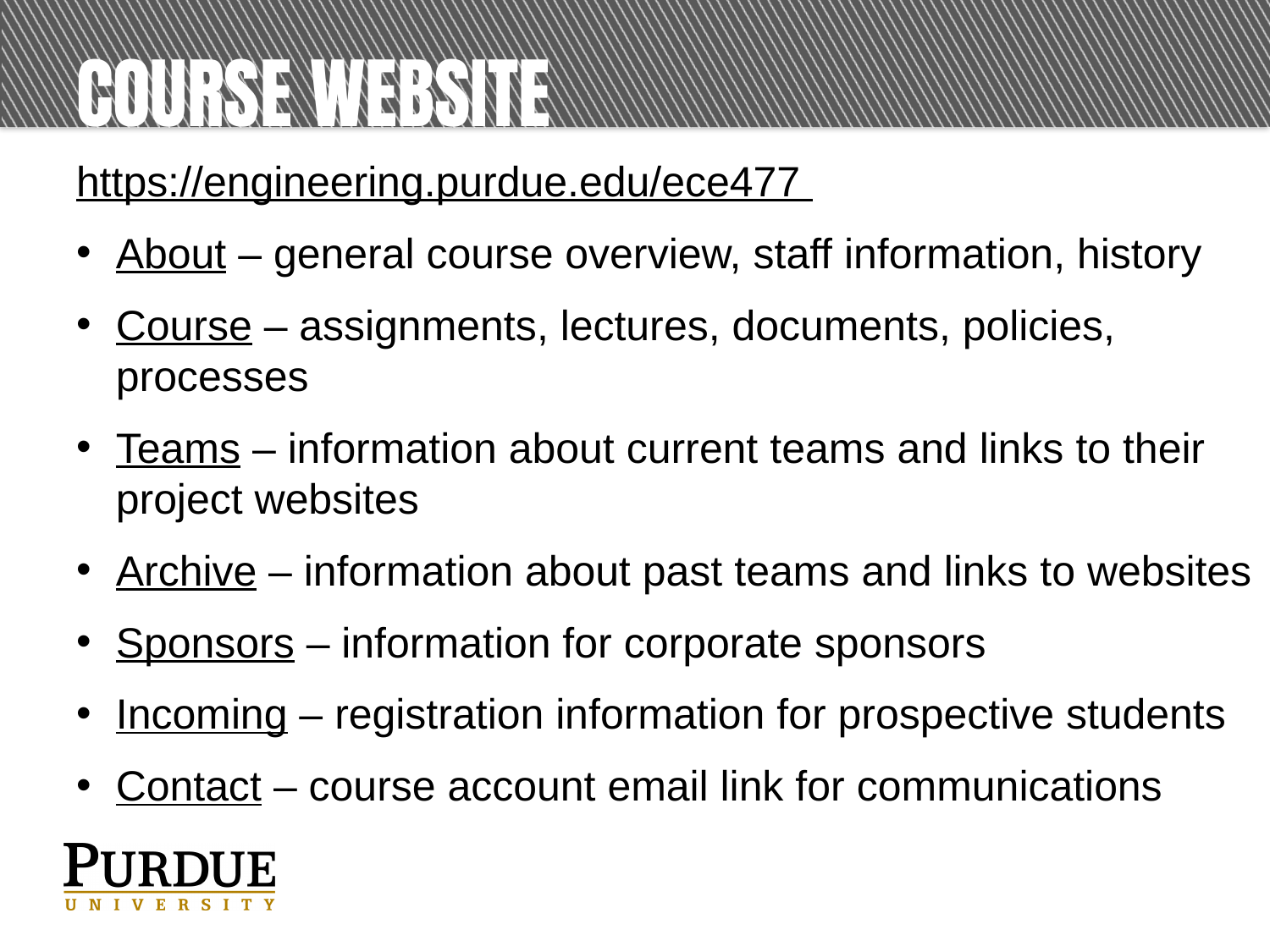

# Course Website
https://engineering.purdue.edu/ece477
About – general course overview, staff information, history
Course – assignments, lectures, documents, policies, processes
Teams – information about current teams and links to their project websites
Archive – information about past teams and links to websites
Sponsors – information for corporate sponsors
Incoming – registration information for prospective students
Contact – course account email link for communications